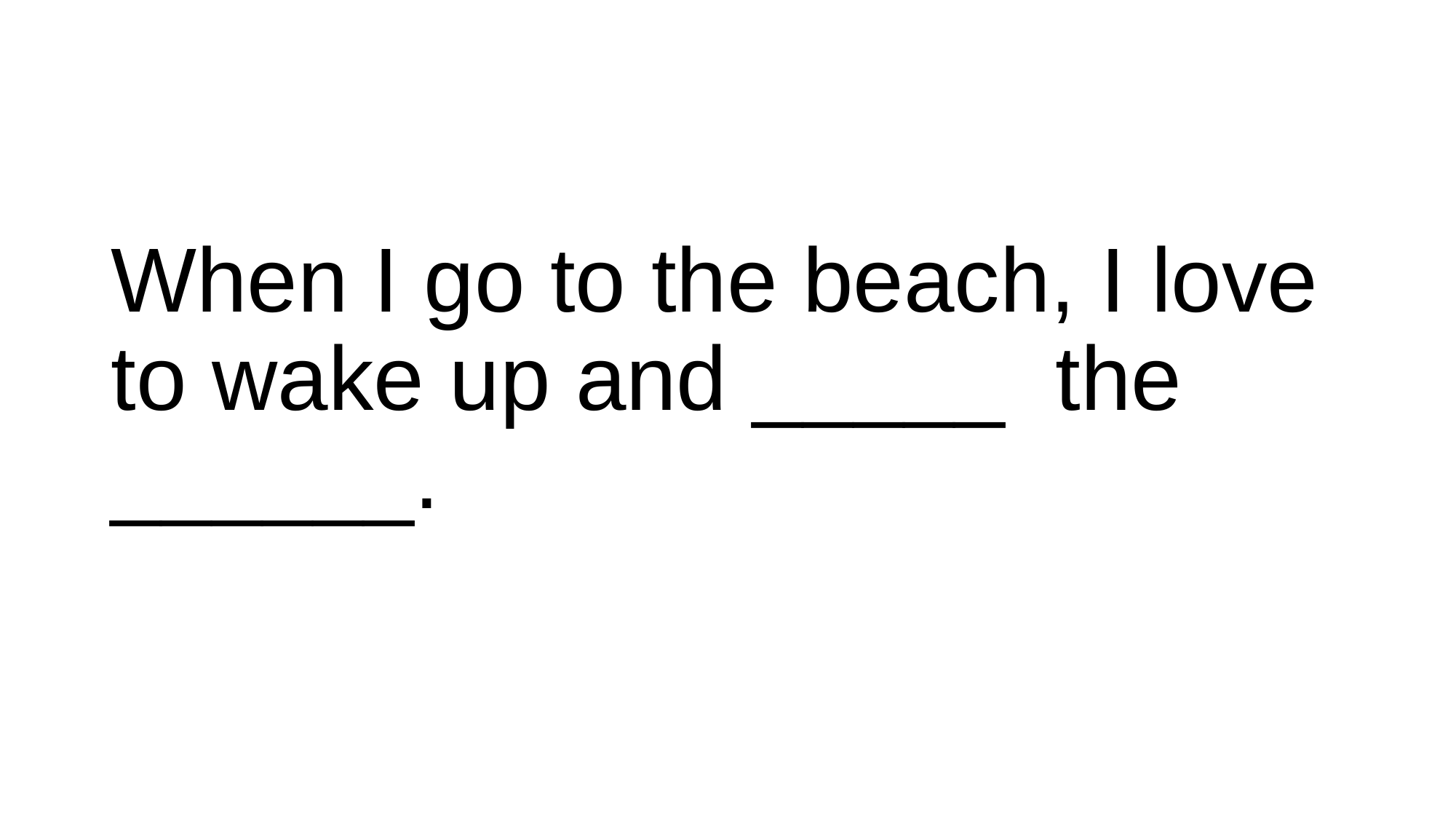

#
When I go to the beach, I love to wake up and _____  the ______.